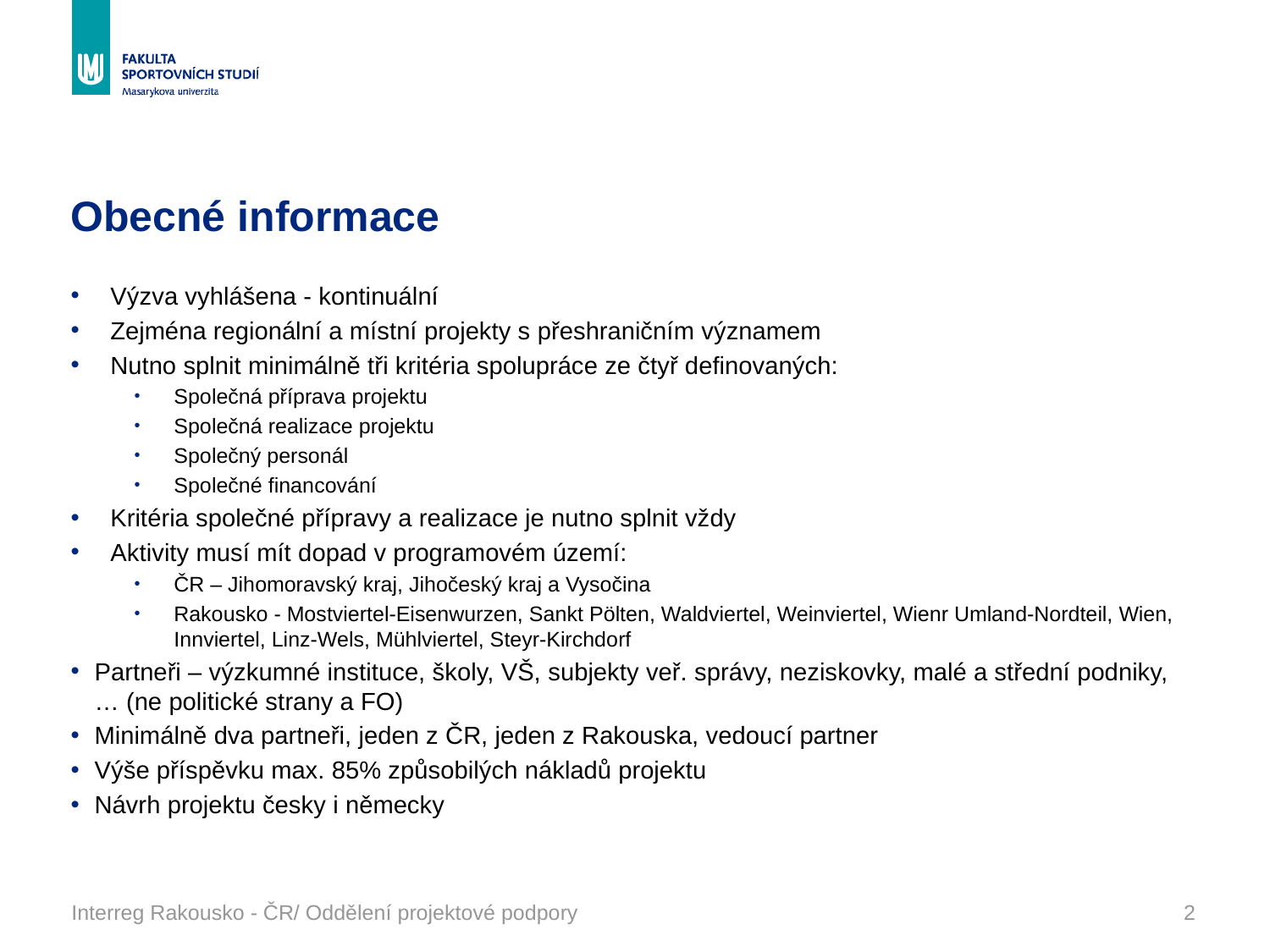

# Obecné informace
Výzva vyhlášena - kontinuální
Zejména regionální a místní projekty s přeshraničním významem
Nutno splnit minimálně tři kritéria spolupráce ze čtyř definovaných:
Společná příprava projektu
Společná realizace projektu
Společný personál
Společné financování
Kritéria společné přípravy a realizace je nutno splnit vždy
Aktivity musí mít dopad v programovém území:
ČR – Jihomoravský kraj, Jihočeský kraj a Vysočina
Rakousko - Mostviertel-Eisenwurzen, Sankt Pölten, Waldviertel, Weinviertel, Wienr Umland-Nordteil, Wien, Innviertel, Linz-Wels, Mühlviertel, Steyr-Kirchdorf
Partneři – výzkumné instituce, školy, VŠ, subjekty veř. správy, neziskovky, malé a střední podniky, … (ne politické strany a FO)
Minimálně dva partneři, jeden z ČR, jeden z Rakouska, vedoucí partner
Výše příspěvku max. 85% způsobilých nákladů projektu
Návrh projektu česky i německy

Interreg Rakousko - ČR/ Oddělení projektové podpory
2